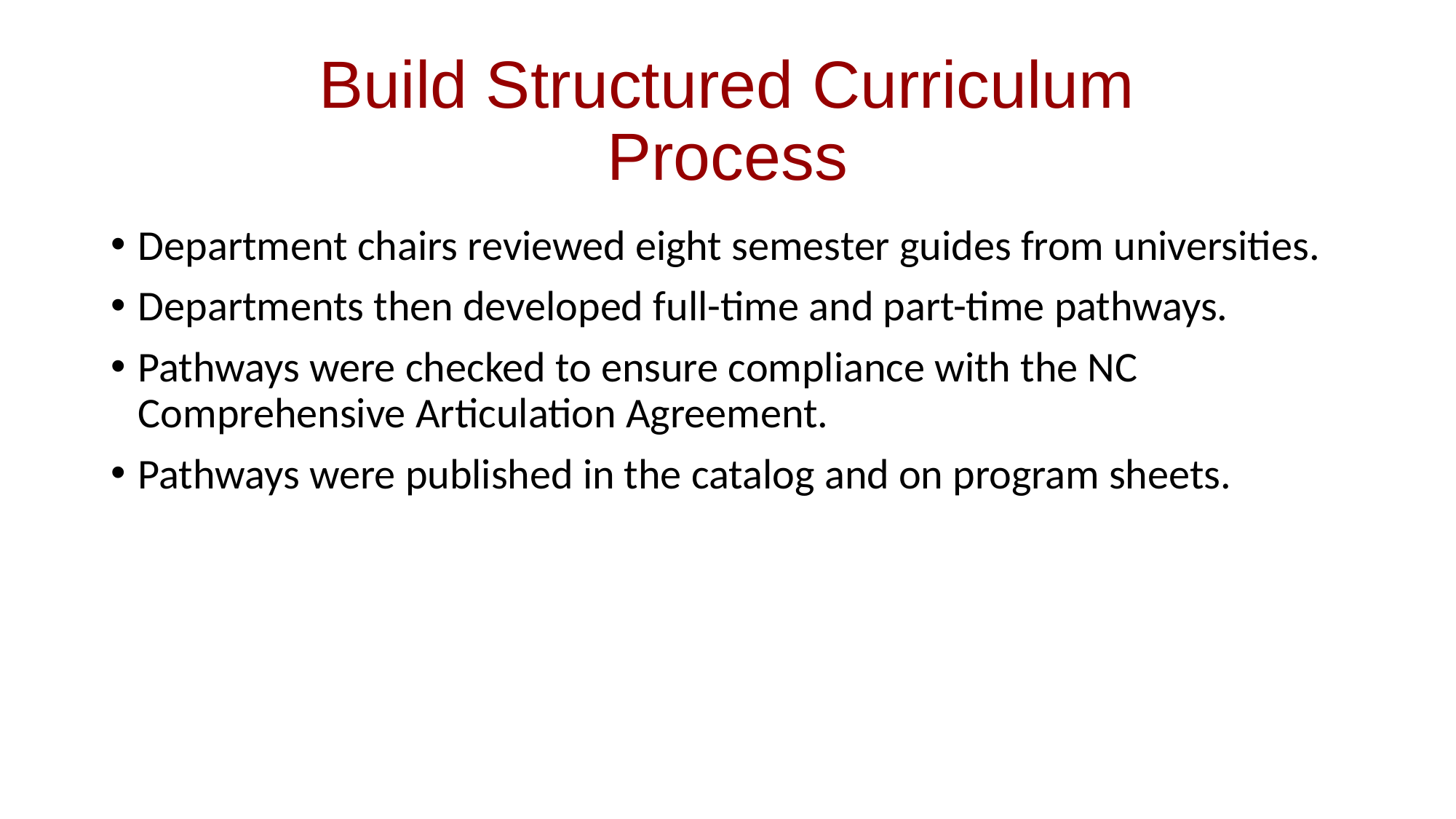

# Build Structured Curriculum Process
Department chairs reviewed eight semester guides from universities.
Departments then developed full-time and part-time pathways.
Pathways were checked to ensure compliance with the NC Comprehensive Articulation Agreement.
Pathways were published in the catalog and on program sheets.